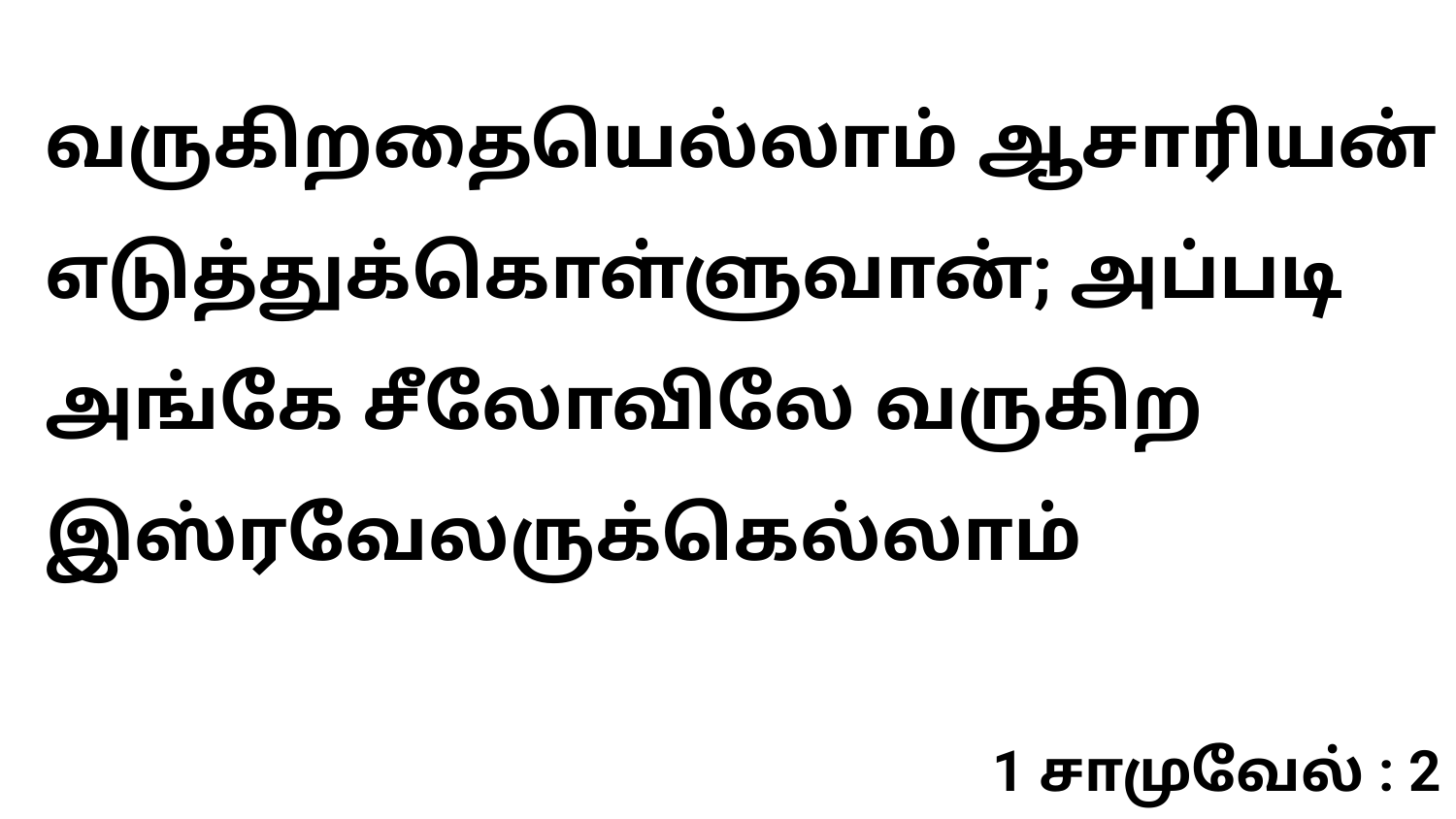

வருகிறதையெல்லாம் ஆசாரியன் எடுத்துக்கொள்ளுவான்; அப்படி அங்கே சீலோவிலே வருகிற இஸ்ரவேலருக்கெல்லாம்
1 சாமுவேல் : 2